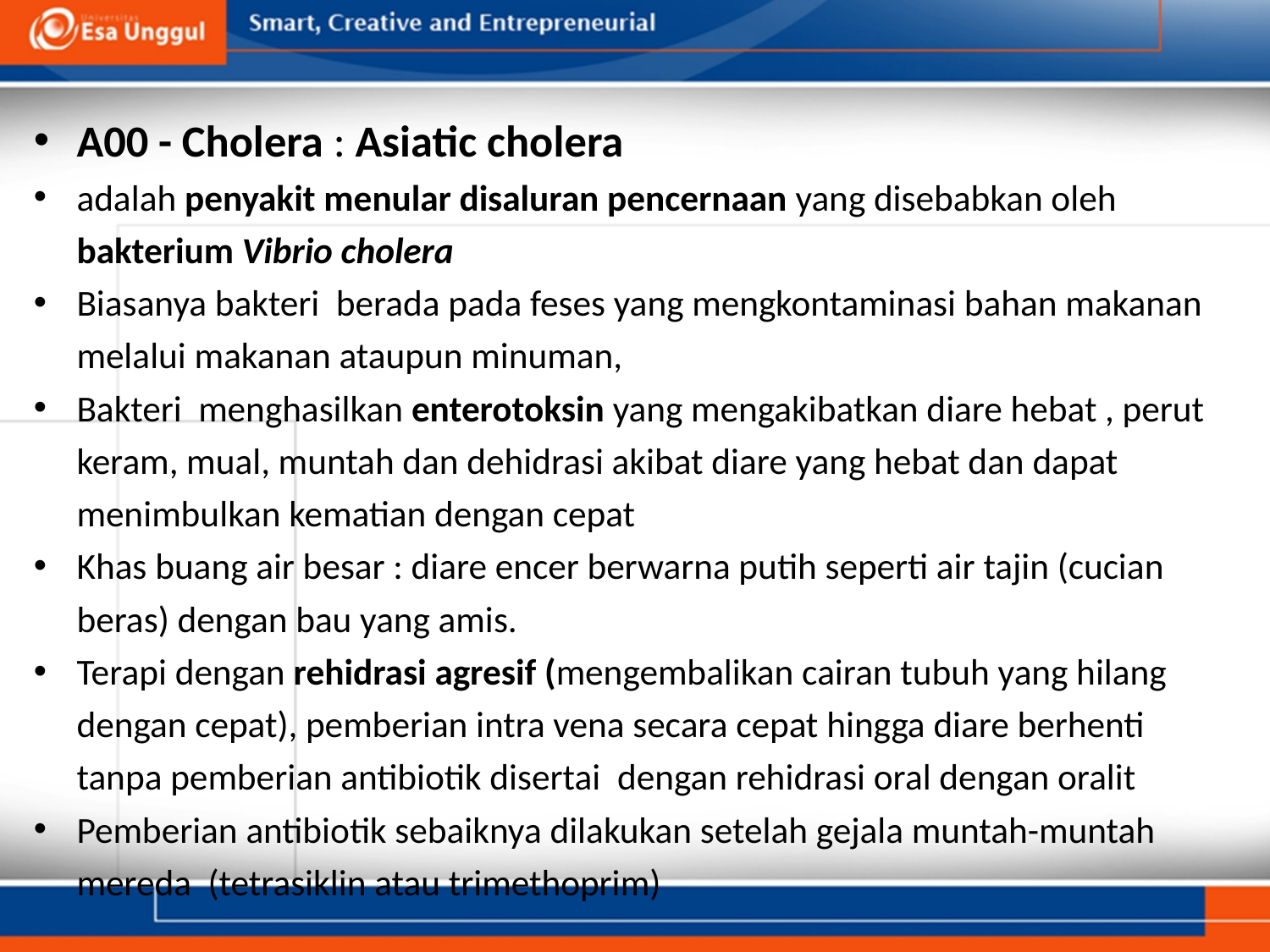

A00 - Cholera : Asiatic cholera
adalah penyakit menular disaluran pencernaan yang disebabkan oleh bakterium Vibrio cholera
Biasanya bakteri  berada pada feses yang mengkontaminasi bahan makanan melalui makanan ataupun minuman,
Bakteri  menghasilkan enterotoksin yang mengakibatkan diare hebat , perut keram, mual, muntah dan dehidrasi akibat diare yang hebat dan dapat menimbulkan kematian dengan cepat
Khas buang air besar : diare encer berwarna putih seperti air tajin (cucian beras) dengan bau yang amis.
Terapi dengan rehidrasi agresif (mengembalikan cairan tubuh yang hilang dengan cepat), pemberian intra vena secara cepat hingga diare berhenti tanpa pemberian antibiotik disertai  dengan rehidrasi oral dengan oralit
Pemberian antibiotik sebaiknya dilakukan setelah gejala muntah-muntah mereda  (tetrasiklin atau trimethoprim)